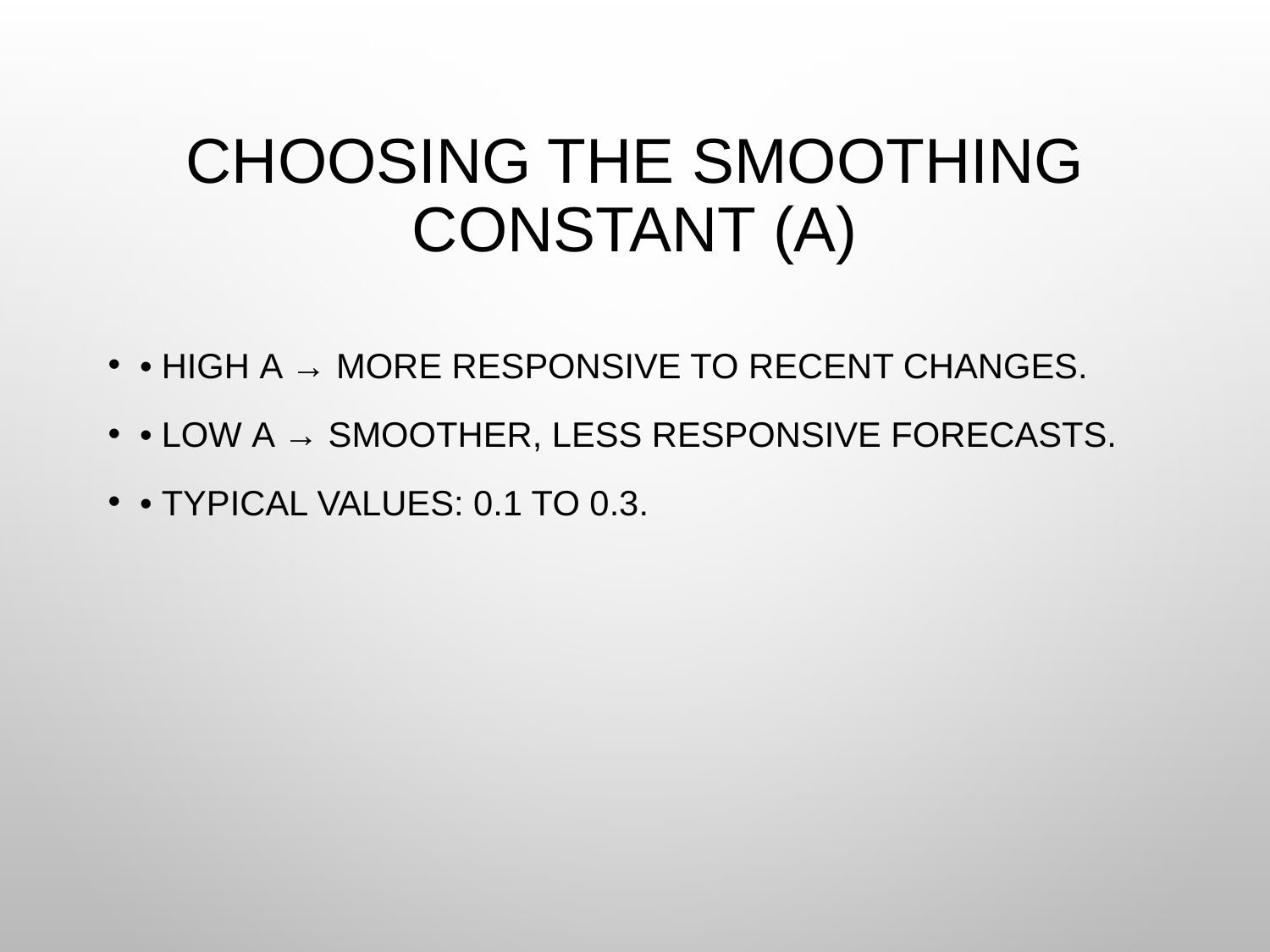

# Choosing the Smoothing Constant (α)
• High α → more responsive to recent changes.
• Low α → smoother, less responsive forecasts.
• Typical values: 0.1 to 0.3.